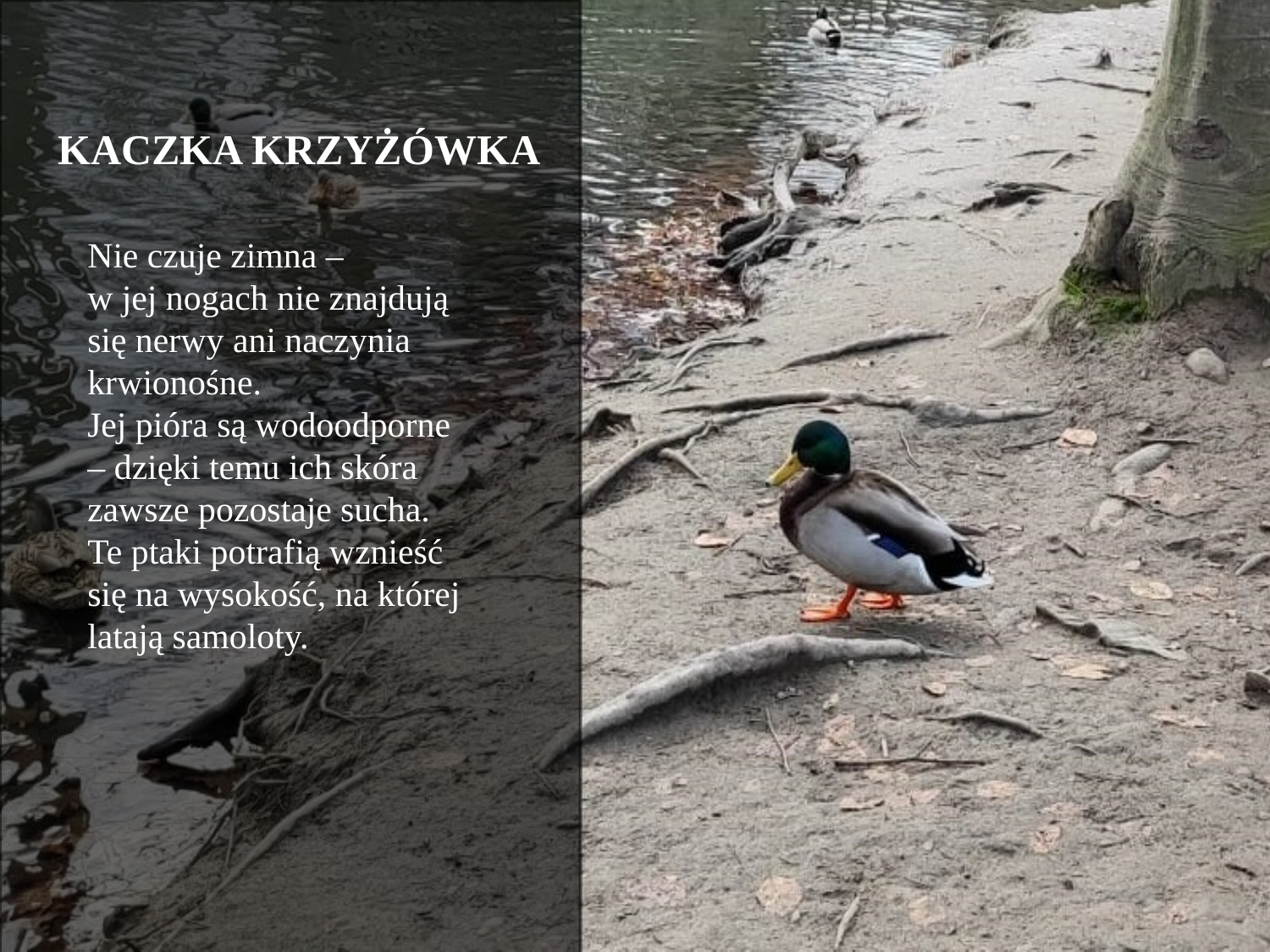

KACZKA KRZYŻÓWKA

Nie czuje zimna –
w jej nogach nie znajdują się nerwy ani naczynia
krwionośne.
Jej pióra są wodoodporne – dzięki temu ich skóra zawsze pozostaje sucha.
Te ptaki potrafią wznieść się na wysokość, na której
latają samoloty.